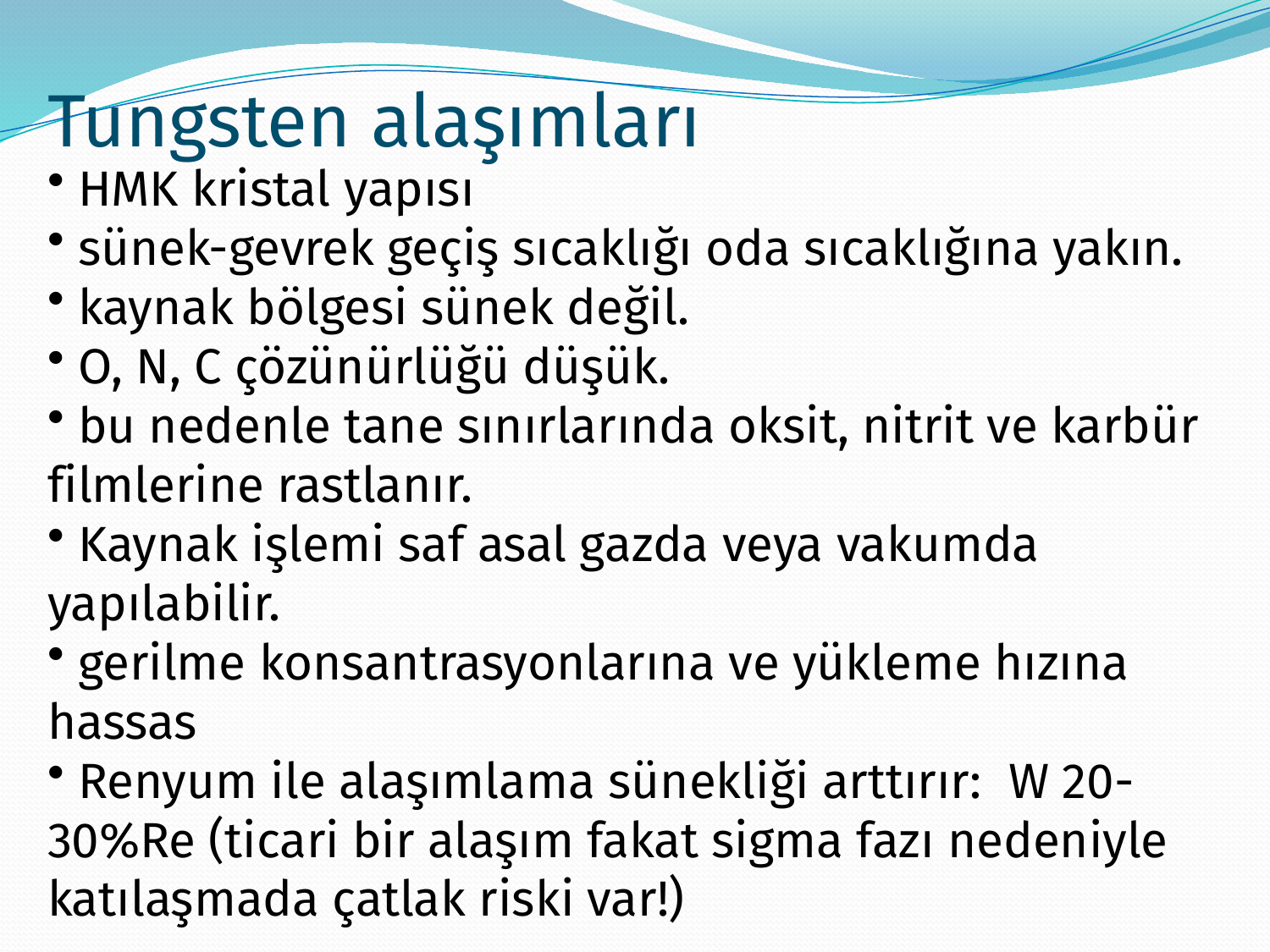

Tungsten alaşımları
 HMK kristal yapısı
 sünek-gevrek geçiş sıcaklığı oda sıcaklığına yakın.
 kaynak bölgesi sünek değil.
 O, N, C çözünürlüğü düşük.
 bu nedenle tane sınırlarında oksit, nitrit ve karbür filmlerine rastlanır.
 Kaynak işlemi saf asal gazda veya vakumda yapılabilir.
 gerilme konsantrasyonlarına ve yükleme hızına hassas
 Renyum ile alaşımlama sünekliği arttırır:  W 20-30%Re (ticari bir alaşım fakat sigma fazı nedeniyle katılaşmada çatlak riski var!)